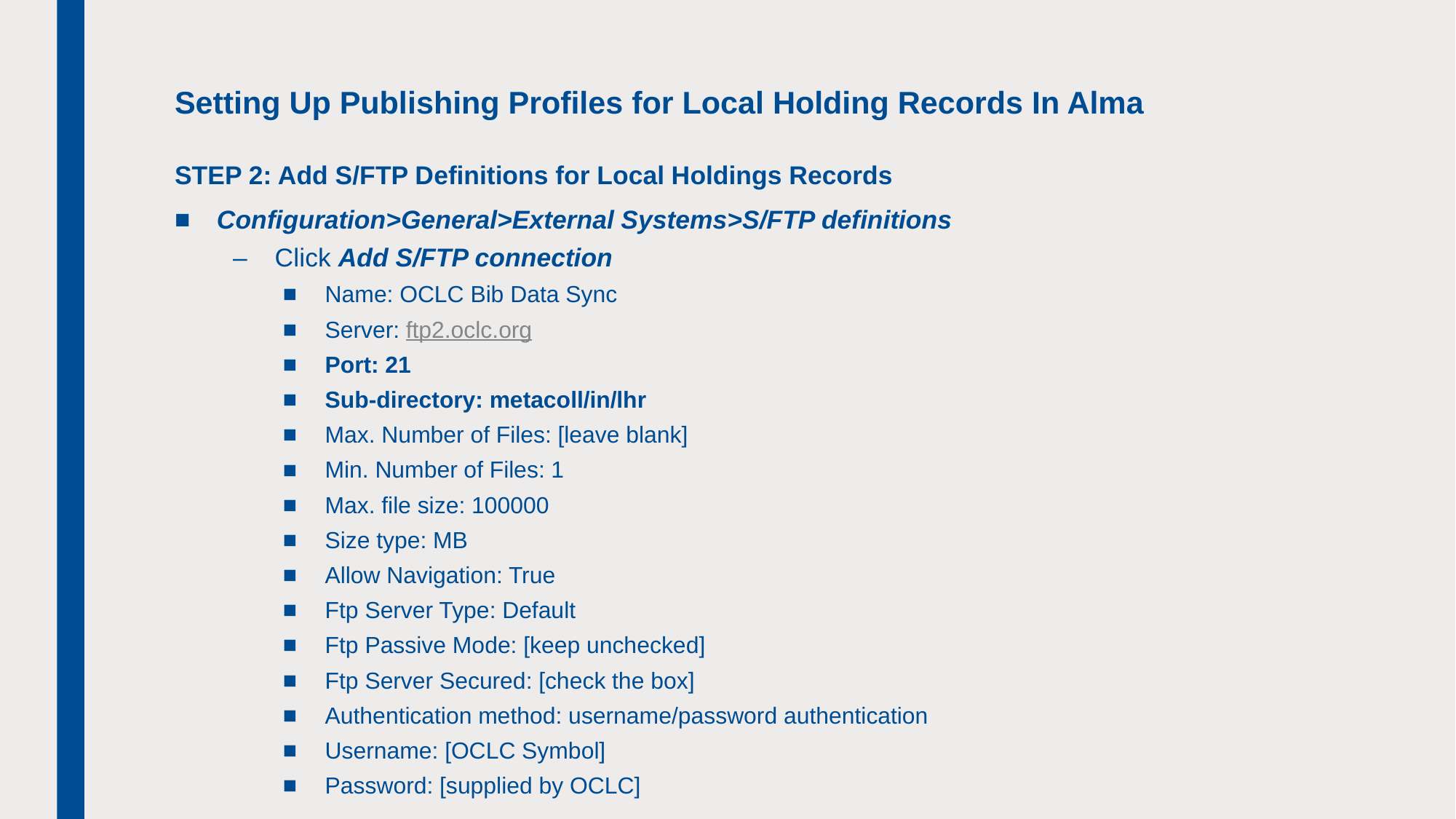

# Setting Up Publishing Profiles for Local Holding Records In Alma
STEP 2: Add S/FTP Definitions for Local Holdings Records
Configuration>General>External Systems>S/FTP definitions
Click Add S/FTP connection
Name: OCLC Bib Data Sync
Server: ftp2.oclc.org
Port: 21
Sub-directory: metacoll/in/lhr
Max. Number of Files: [leave blank]
Min. Number of Files: 1
Max. file size: 100000
Size type: MB
Allow Navigation: True
Ftp Server Type: Default
Ftp Passive Mode: [keep unchecked]
Ftp Server Secured: [check the box]
Authentication method: username/password authentication
Username: [OCLC Symbol]
Password: [supplied by OCLC]